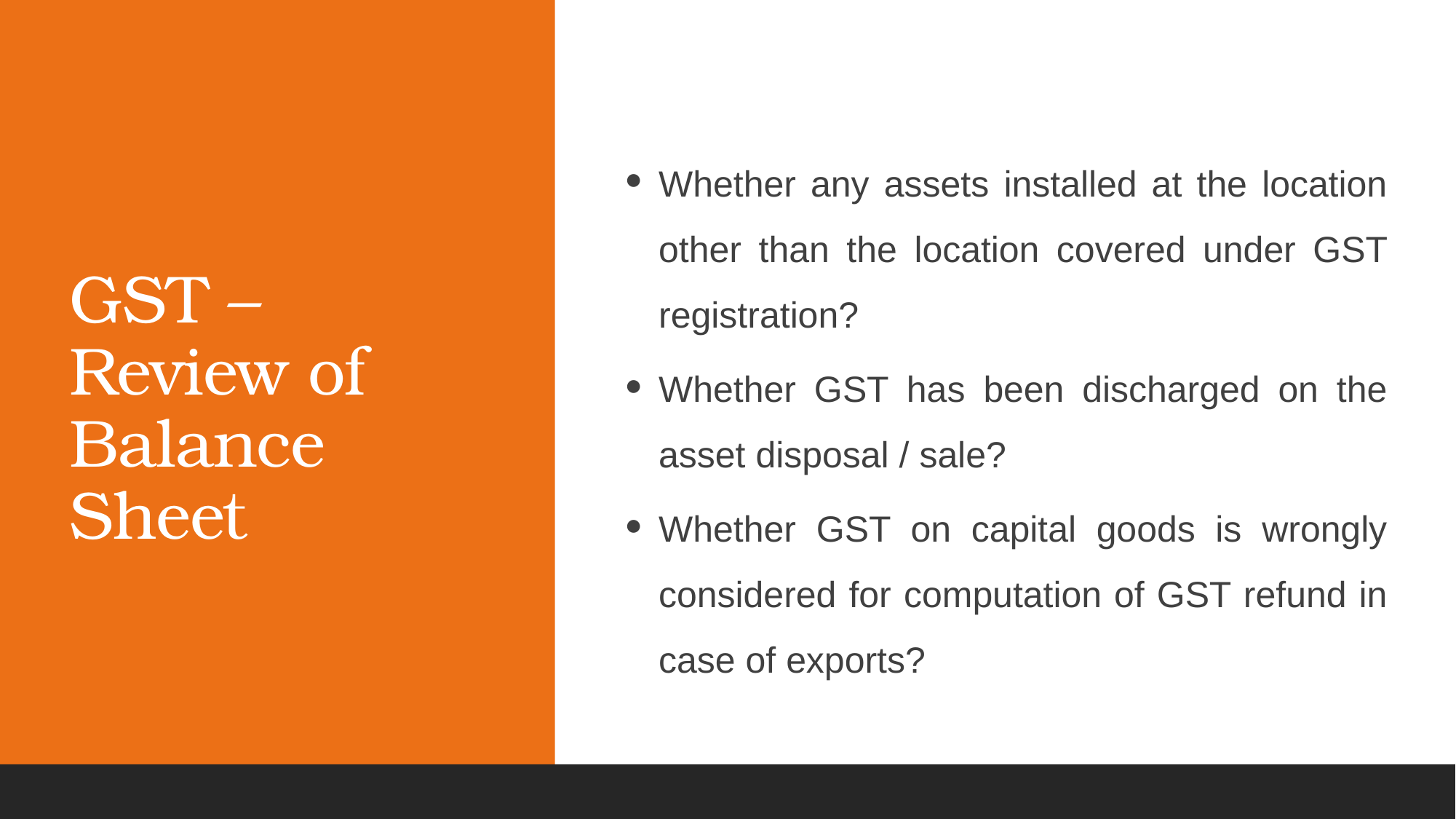

GST – Review of Balance Sheet
Whether any assets installed at the location other than the location covered under GST registration?
Whether GST has been discharged on the asset disposal / sale?
Whether GST on capital goods is wrongly considered for computation of GST refund in case of exports?